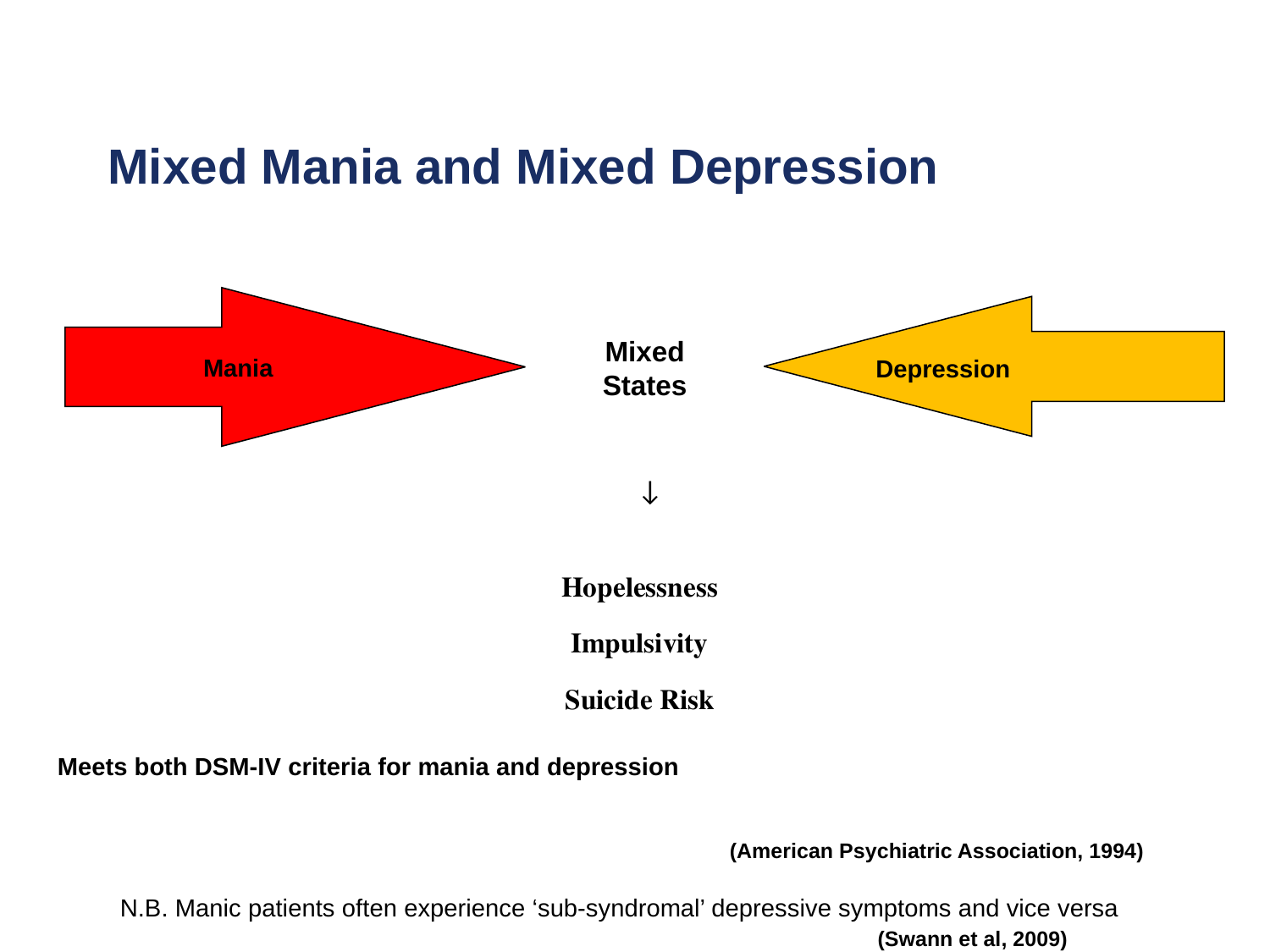

# Mixed Mania and Mixed Depression
                  Mania

Mixed
States
Depression
↓
Hopelessness
Impulsivity
Suicide Risk
Meets both DSM-IV criteria for mania and depression
                                                                                                           (American Psychiatric Association, 1994)

 N.B. Manic patients often experience ‘sub-syndromal’ depressive symptoms and vice versa
                                                                                                     (Swann et al, 2009)